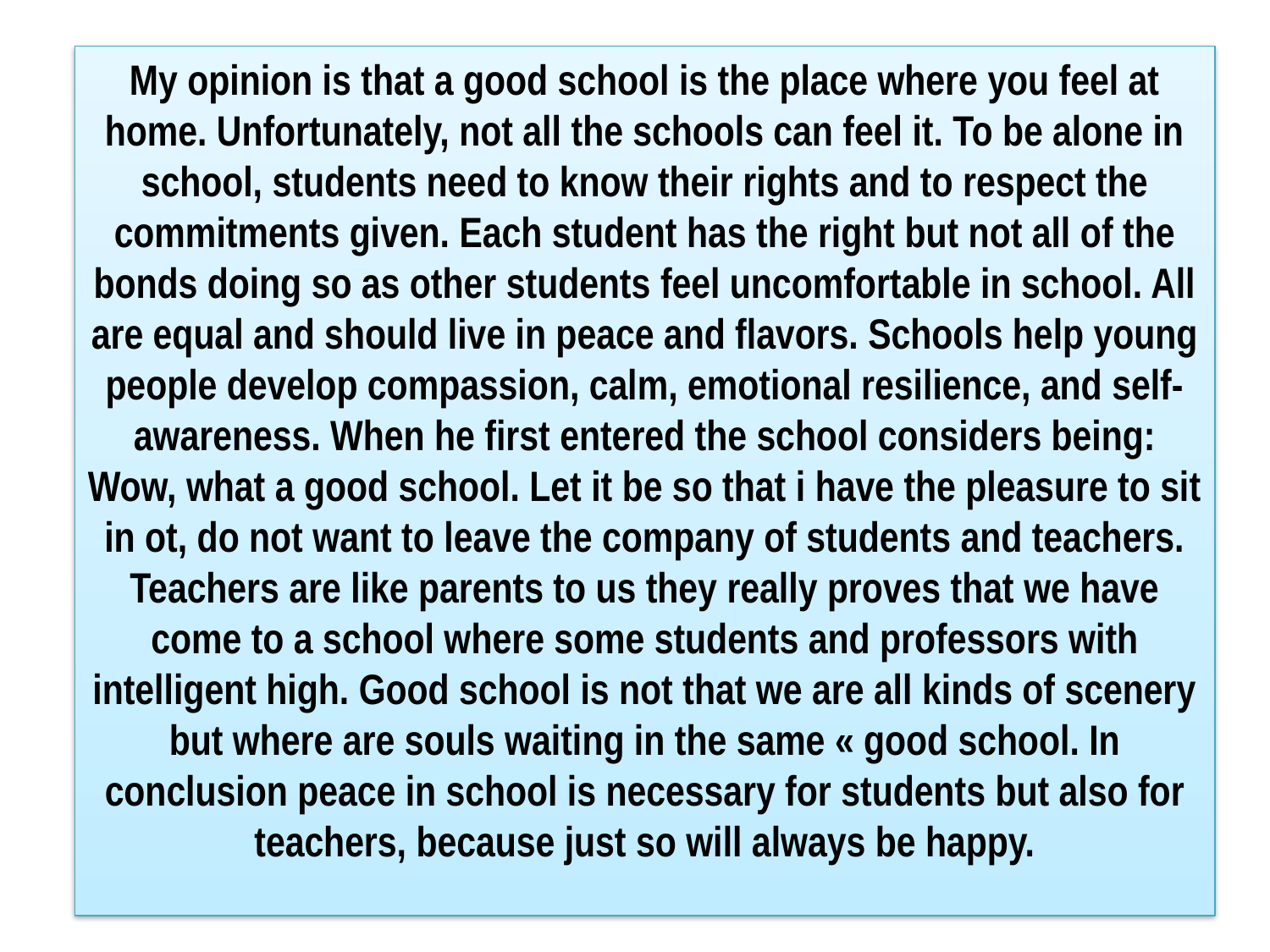

#
My opinion is that a good school is the place where you feel at home. Unfortunately, not all the schools can feel it. To be alone in school, students need to know their rights and to respect the commitments given. Each student has the right but not all of the bonds doing so as other students feel uncomfortable in school. All are equal and should live in peace and flavors. Schools help young people develop compassion, calm, emotional resilience, and self-awareness. When he first entered the school considers being: Wow, what a good school. Let it be so that i have the pleasure to sit in ot, do not want to leave the company of students and teachers. Teachers are like parents to us they really proves that we have come to a school where some students and professors with intelligent high. Good school is not that we are all kinds of scenery but where are souls waiting in the same « good school. In conclusion peace in school is necessary for students but also for teachers, because just so will always be happy.